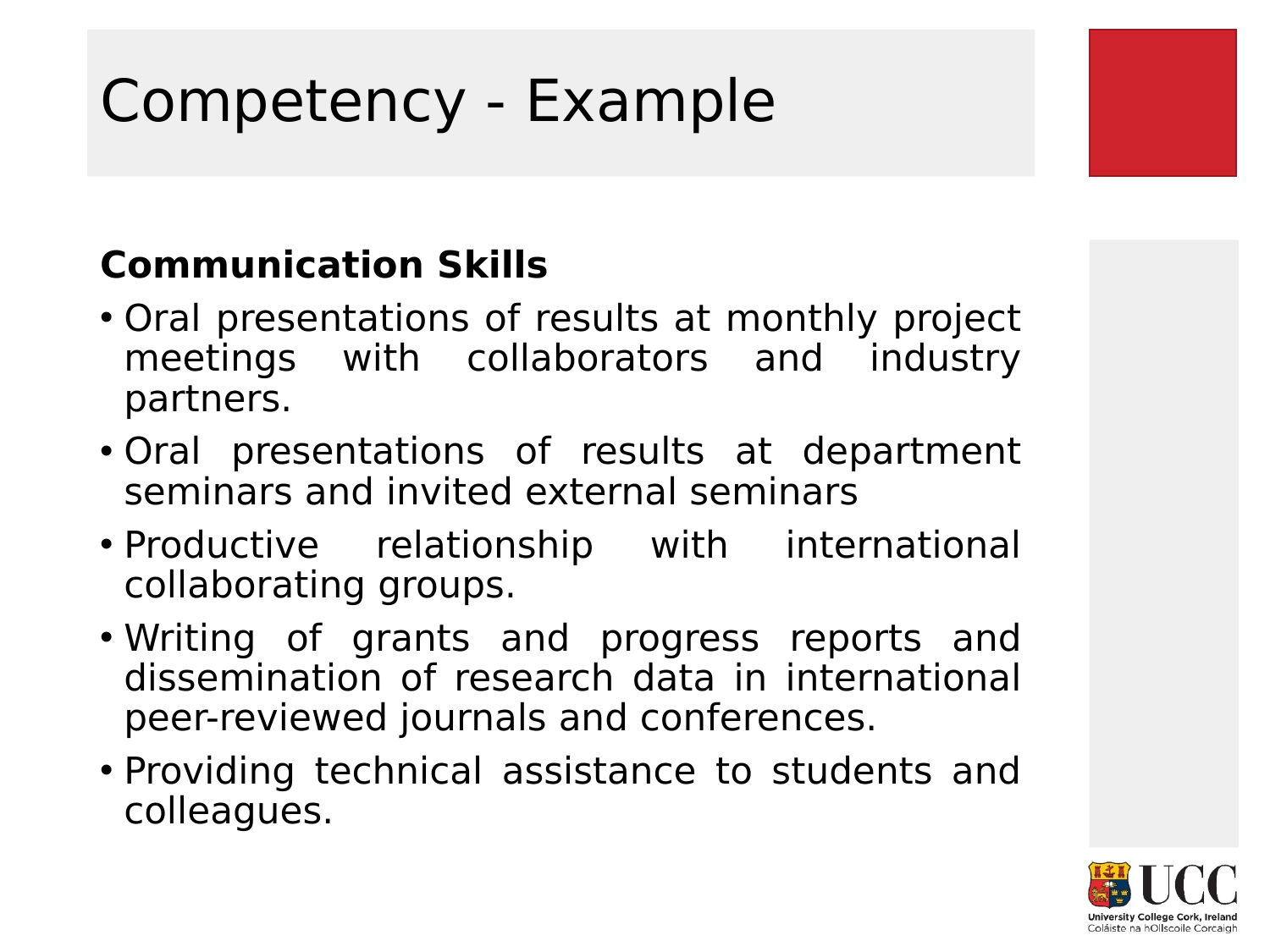

# Competency - Example
Communication Skills
Oral presentations of results at monthly project meetings with collaborators and industry partners.
Oral presentations of results at department seminars and invited external seminars
Productive relationship with international collaborating groups.
Writing of grants and progress reports and dissemination of research data in international peer-reviewed journals and conferences.
Providing technical assistance to students and colleagues.